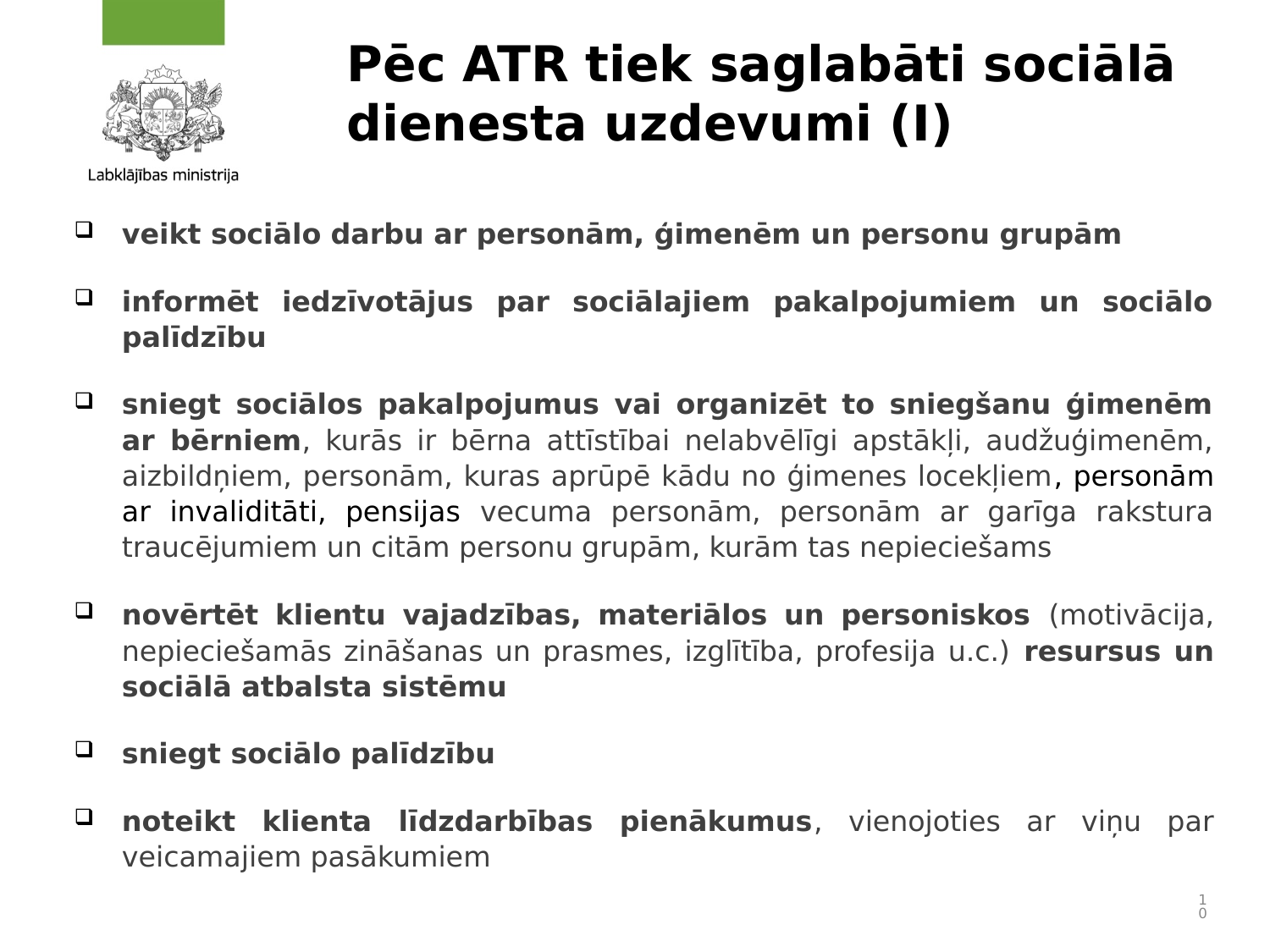

# Pēc ATR tiek saglabāti sociālā dienesta uzdevumi (I)
veikt sociālo darbu ar personām, ģimenēm un personu grupām
informēt iedzīvotājus par sociālajiem pakalpojumiem un sociālo palīdzību
sniegt sociālos pakalpojumus vai organizēt to sniegšanu ģimenēm ar bērniem, kurās ir bērna attīstībai nelabvēlīgi apstākļi, audžuģimenēm, aizbildņiem, personām, kuras aprūpē kādu no ģimenes locekļiem, personām ar invaliditāti, pensijas vecuma personām, personām ar garīga rakstura traucējumiem un citām personu grupām, kurām tas nepieciešams
novērtēt klientu vajadzības, materiālos un personiskos (motivācija, nepieciešamās zināšanas un prasmes, izglītība, profesija u.c.) resursus un sociālā atbalsta sistēmu
sniegt sociālo palīdzību
noteikt klienta līdzdarbības pienākumus, vienojoties ar viņu par veicamajiem pasākumiem

10